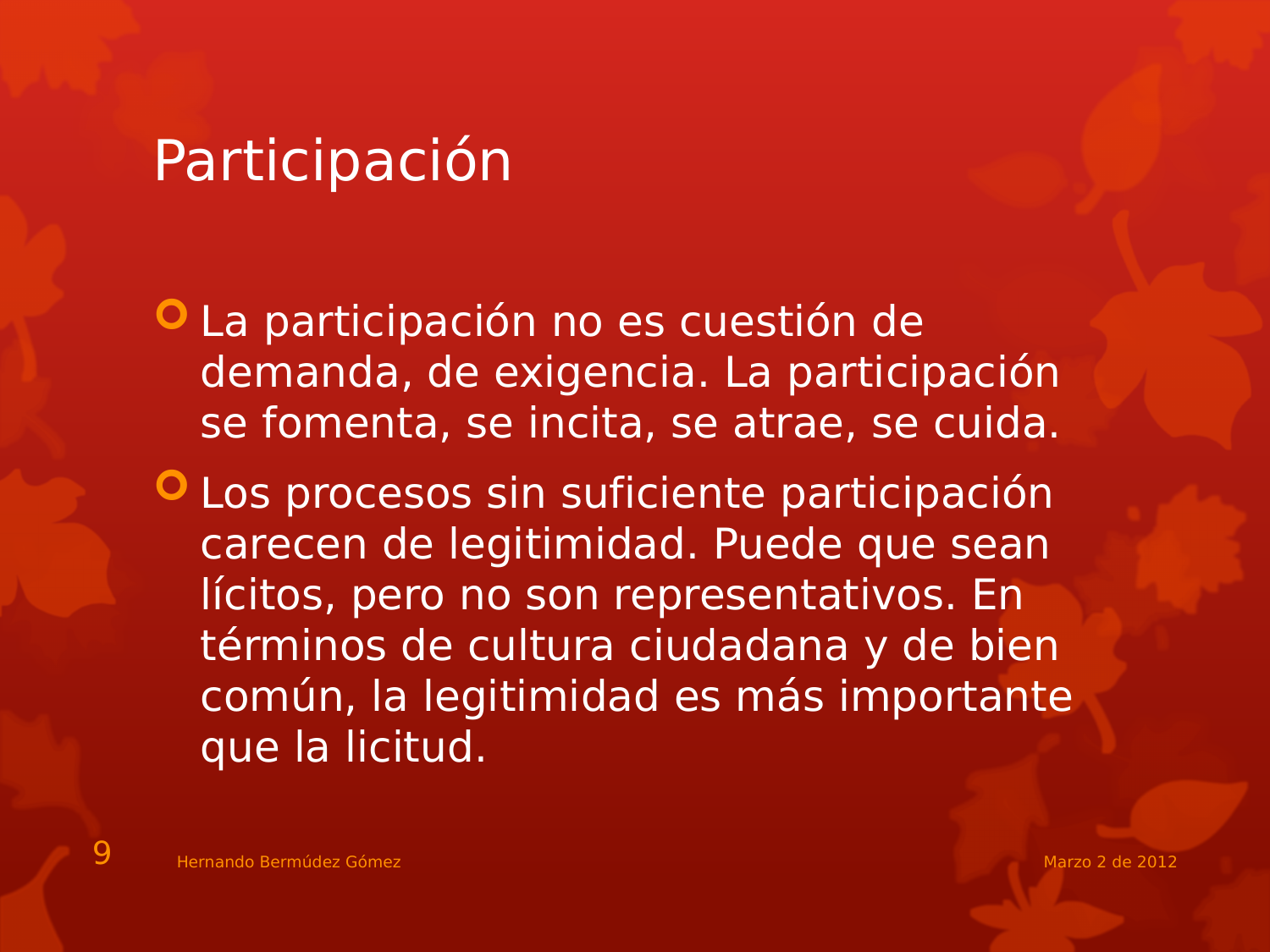

# Participación
La participación no es cuestión de demanda, de exigencia. La participación se fomenta, se incita, se atrae, se cuida.
Los procesos sin suficiente participación carecen de legitimidad. Puede que sean lícitos, pero no son representativos. En términos de cultura ciudadana y de bien común, la legitimidad es más importante que la licitud.
9
Hernando Bermúdez Gómez
Marzo 2 de 2012